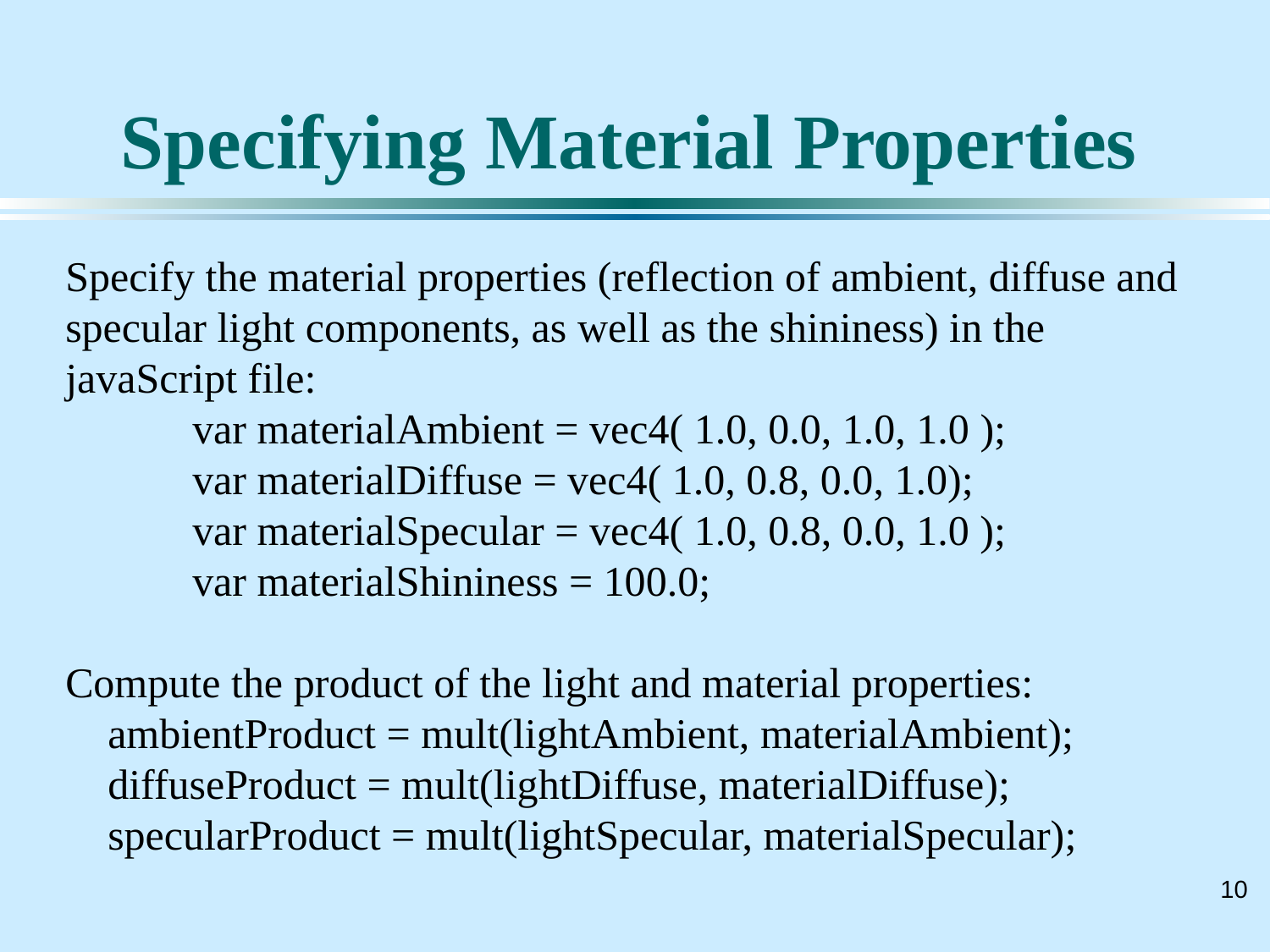

# Specifying Material Properties
Specify the material properties (reflection of ambient, diffuse and specular light components, as well as the shininess) in the javaScript file:
	var materialAmbient = vec4( 1.0, 0.0, 1.0, 1.0 );
	var materialDiffuse = vec4( 1.0, 0.8, 0.0, 1.0);
	var materialSpecular = vec4( 1.0, 0.8, 0.0, 1.0 );
	var materialShininess = 100.0;

Compute the product of the light and material properties:
    ambientProduct = mult(lightAmbient, materialAmbient);
    diffuseProduct = mult(lightDiffuse, materialDiffuse);
    specularProduct = mult(lightSpecular, materialSpecular);